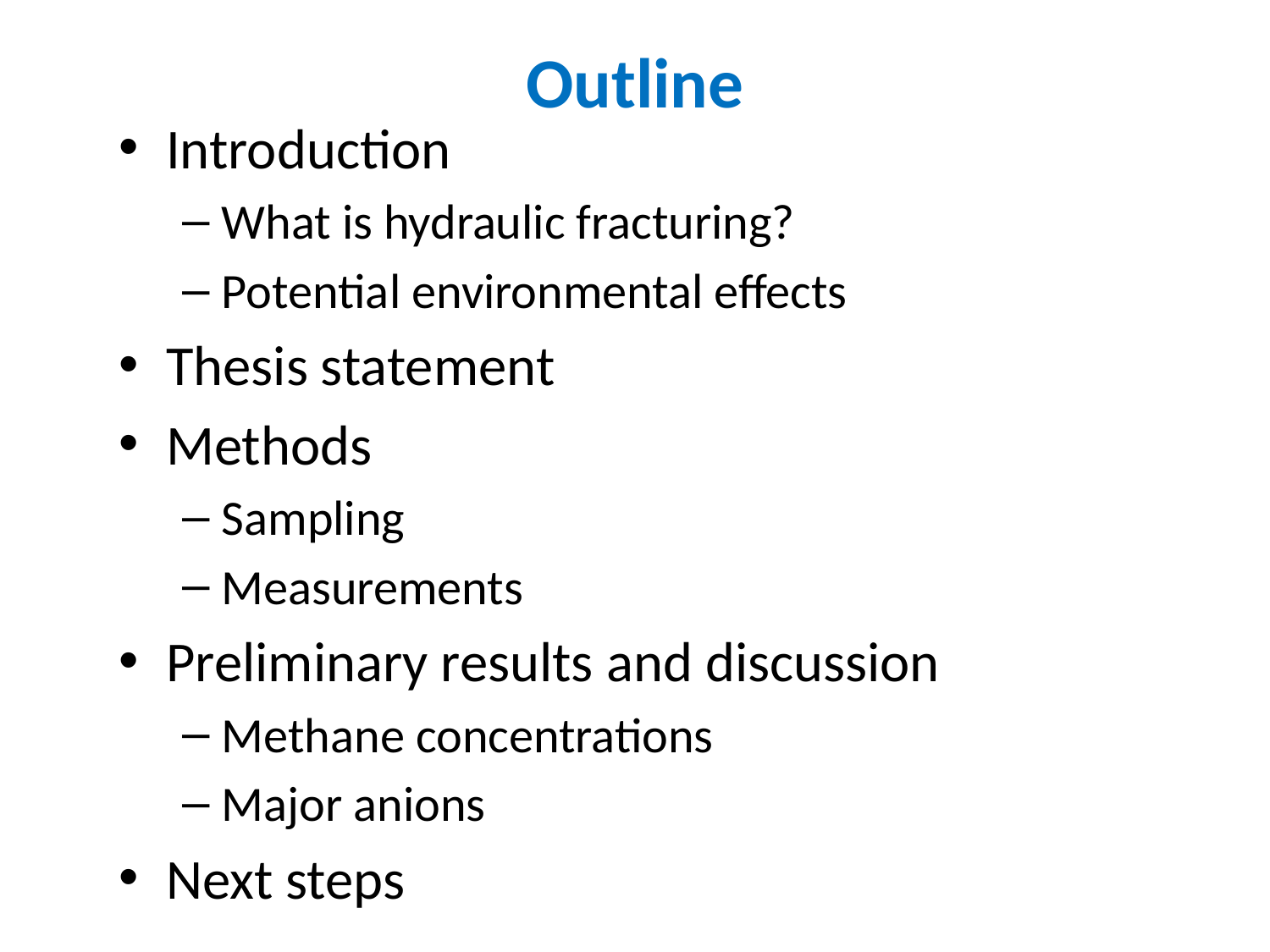

# Outline
Introduction
What is hydraulic fracturing?
Potential environmental effects
Thesis statement
Methods
Sampling
Measurements
Preliminary results and discussion
Methane concentrations
Major anions
Next steps